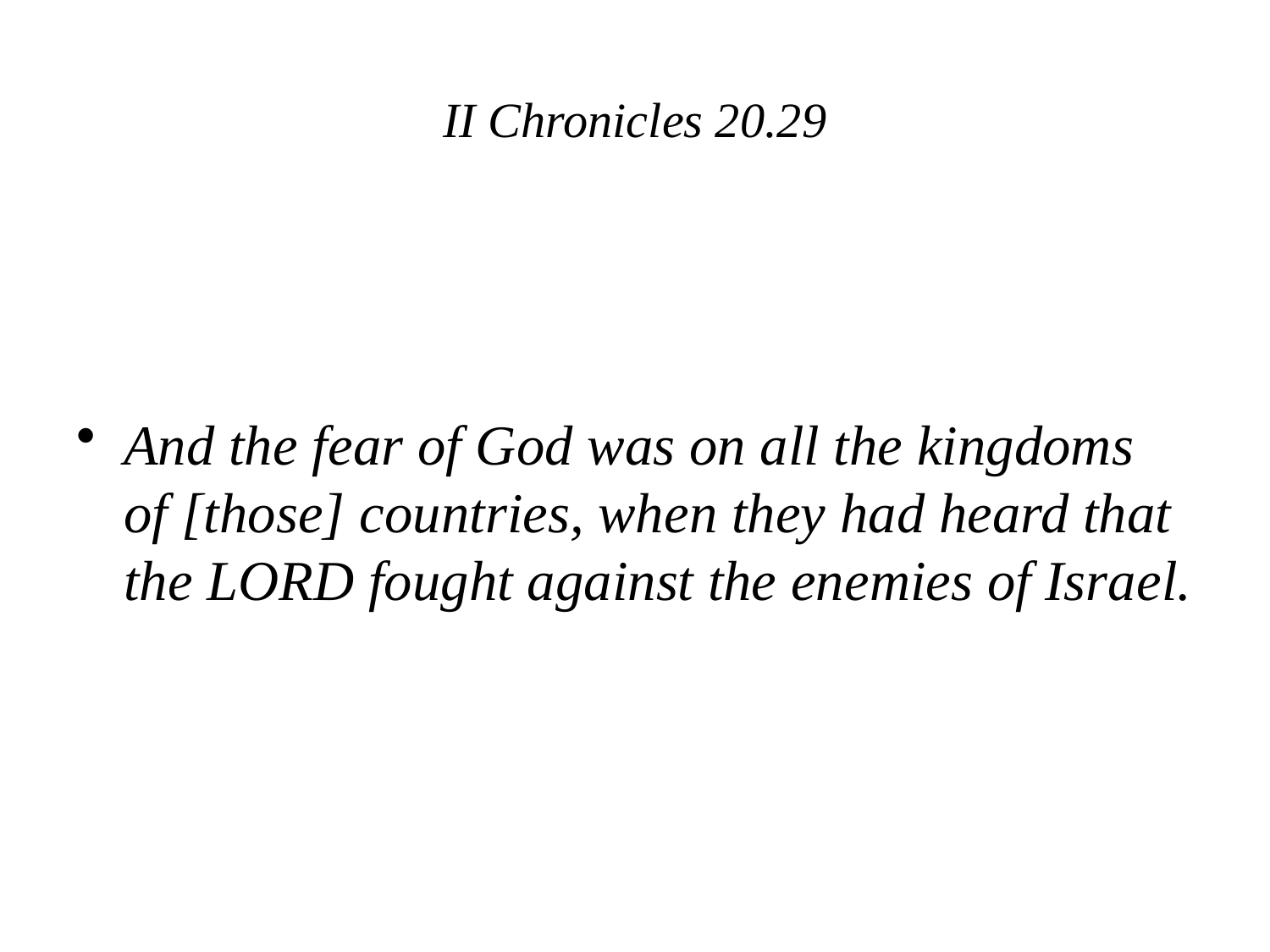

# II Chronicles 20.29
And the fear of God was on all the kingdoms of [those] countries, when they had heard that the LORD fought against the enemies of Israel.